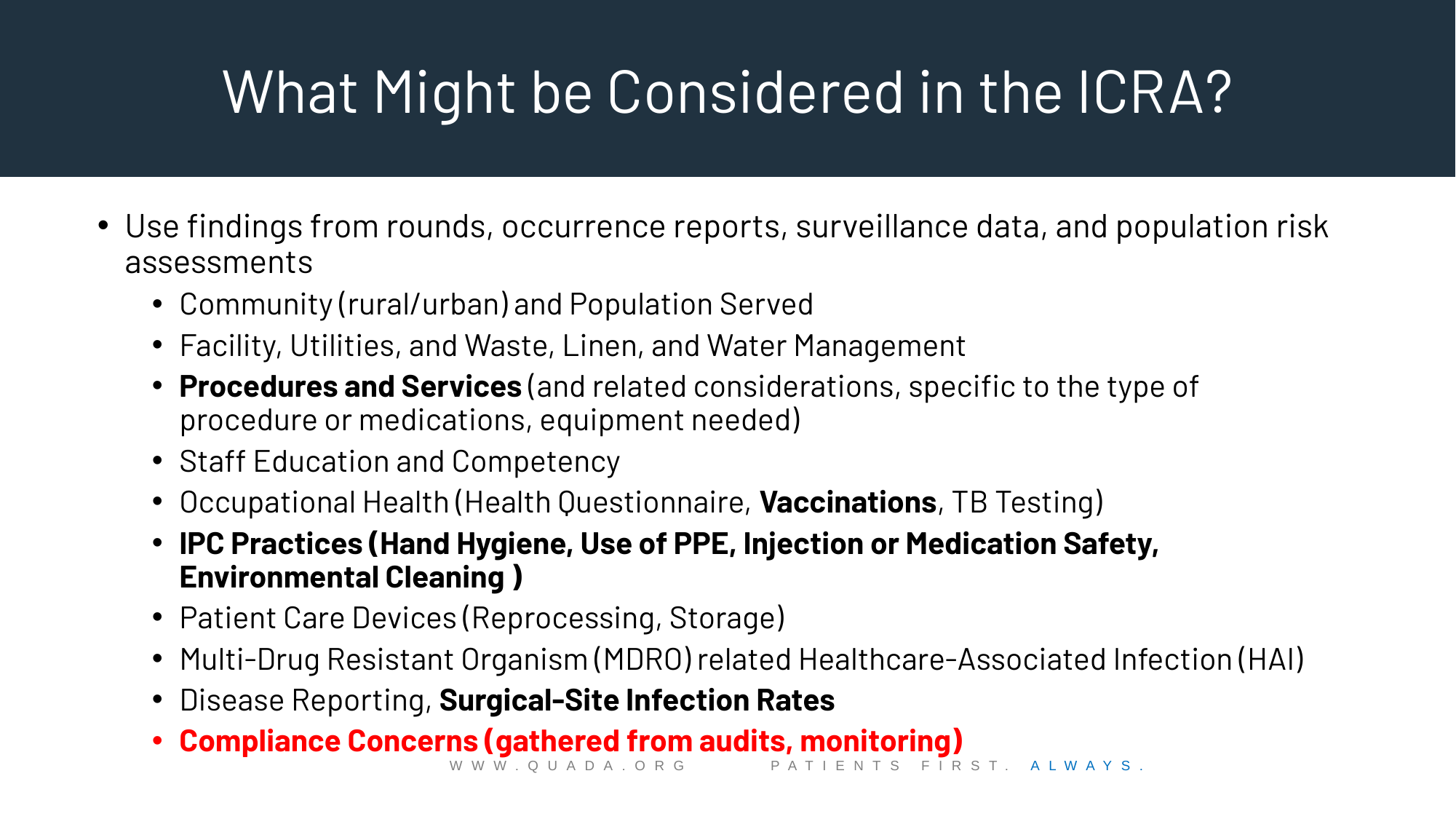

What Might be Considered in the ICRA?

Use findings from rounds, occurrence reports, surveillance data, and population risk assessments
Community (rural/urban) and Population Served
Facility, Utilities, and Waste, Linen, and Water Management
Procedures and Services (and related considerations, specific to the type of procedure or medications, equipment needed)
Staff Education and Competency
Occupational Health (Health Questionnaire, Vaccinations, TB Testing)
IPC Practices (Hand Hygiene, Use of PPE, Injection or Medication Safety, Environmental Cleaning )
Patient Care Devices (Reprocessing, Storage)
Multi-Drug Resistant Organism (MDRO) related Healthcare-Associated Infection (HAI)
Disease Reporting, Surgical-Site Infection Rates
Compliance Concerns (gathered from audits, monitoring)

WWW.QUADA.ORG      PATIENTS FIRST. ALWAYS.